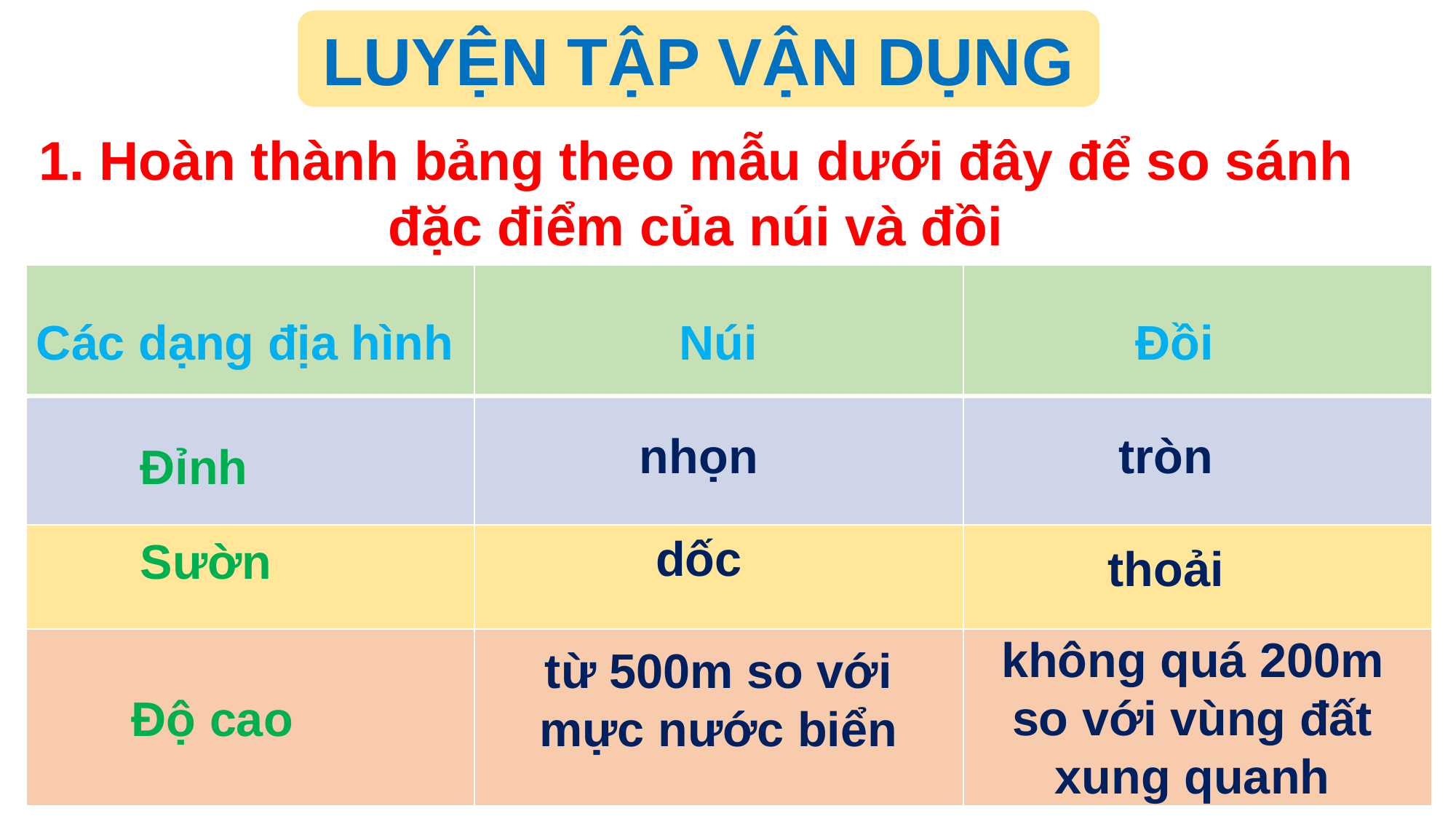

LUYỆN TẬP VẬN DỤNG
1. Hoàn thành bảng theo mẫu dưới đây để so sánh đặc điểm của núi và đồi
|  |  |  |
| --- | --- | --- |
|  |  |  |
|  |  |  |
|  |  |  |
Các dạng địa hình
Núi
Đồi
nhọn
tròn
Đỉnh
dốc
Sườn
thoải
không quá 200m so với vùng đất xung quanh
từ 500m so với mực nước biển
Độ cao